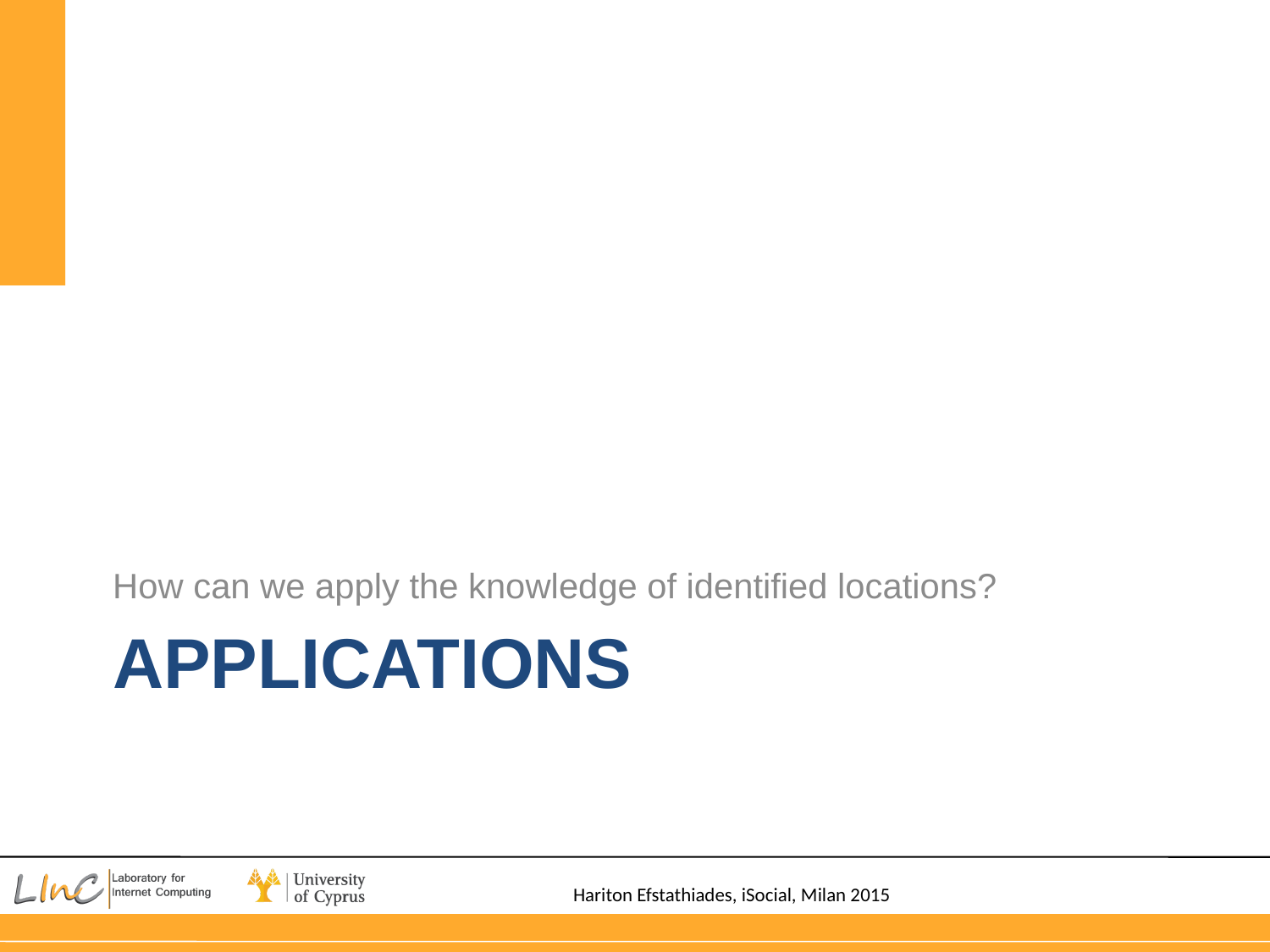

How can we apply the knowledge of identified locations?
# Applications